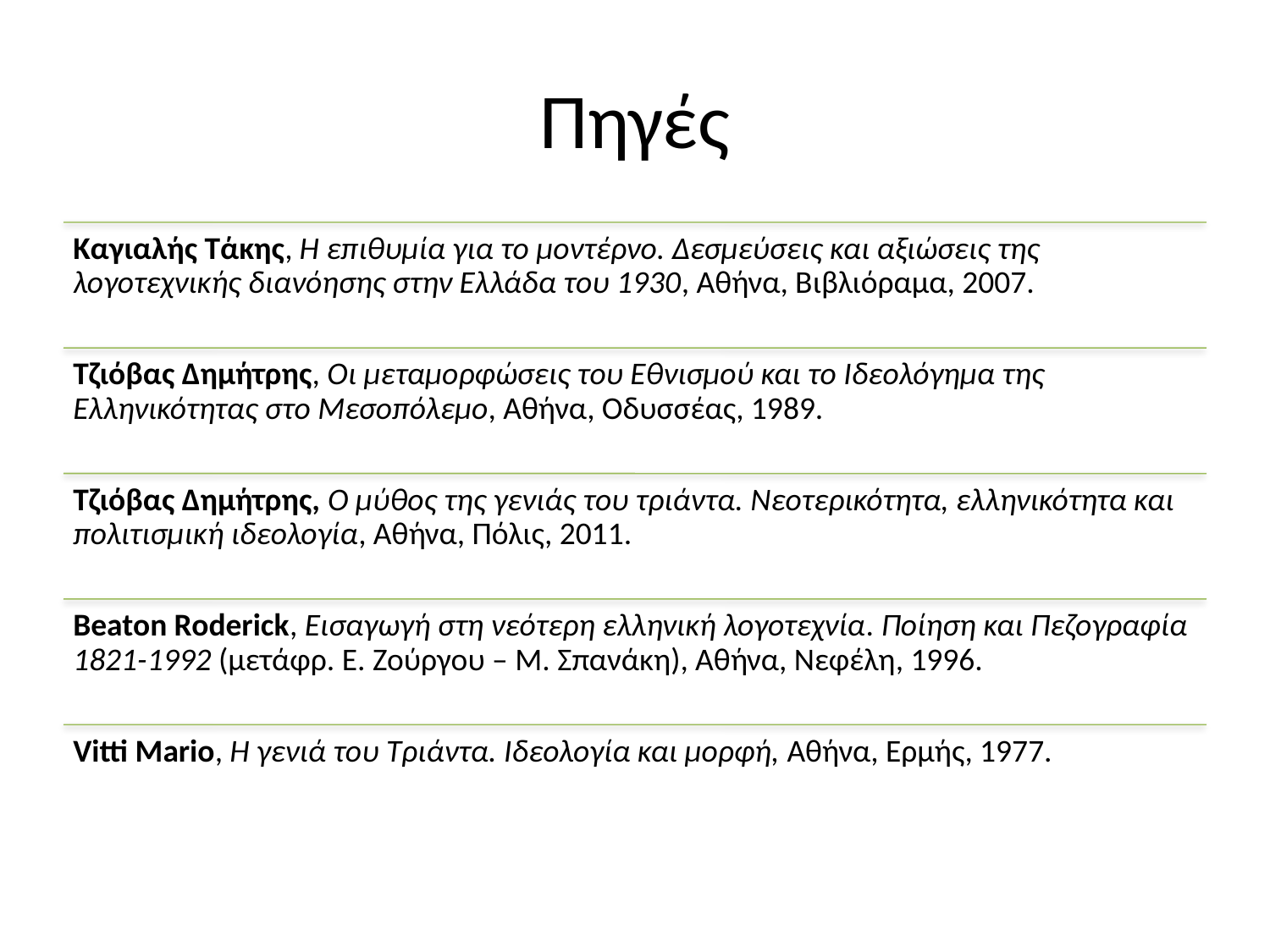

# Πηγές
Καγιαλής Τάκης, Η επιθυμία για το μοντέρνο. Δεσμεύσεις και αξιώσεις της λογοτεχνικής διανόησης στην Ελλάδα του 1930, Αθήνα, Βιβλιόραμα, 2007.
Τζιόβας Δημήτρης, Οι μεταμορφώσεις του Εθνισμού και το Ιδεολόγημα της Ελληνικότητας στο Μεσοπόλεμο, Αθήνα, Οδυσσέας, 1989.
Τζιόβας Δημήτρης, Ο μύθος της γενιάς του τριάντα. Νεοτερικότητα, ελληνικότητα και πολιτισμική ιδεολογία, Αθήνα, Πόλις, 2011.
Beaton Roderick, Εισαγωγή στη νεότερη ελληνική λογοτεχνία. Ποίηση και Πεζογραφία 1821-1992 (μετάφρ. Ε. Ζούργου – Μ. Σπανάκη), Αθήνα, Νεφέλη, 1996.
Vitti Mario, Η γενιά του Τριάντα. Ιδεολογία και μορφή, Αθήνα, Ερμής, 1977.